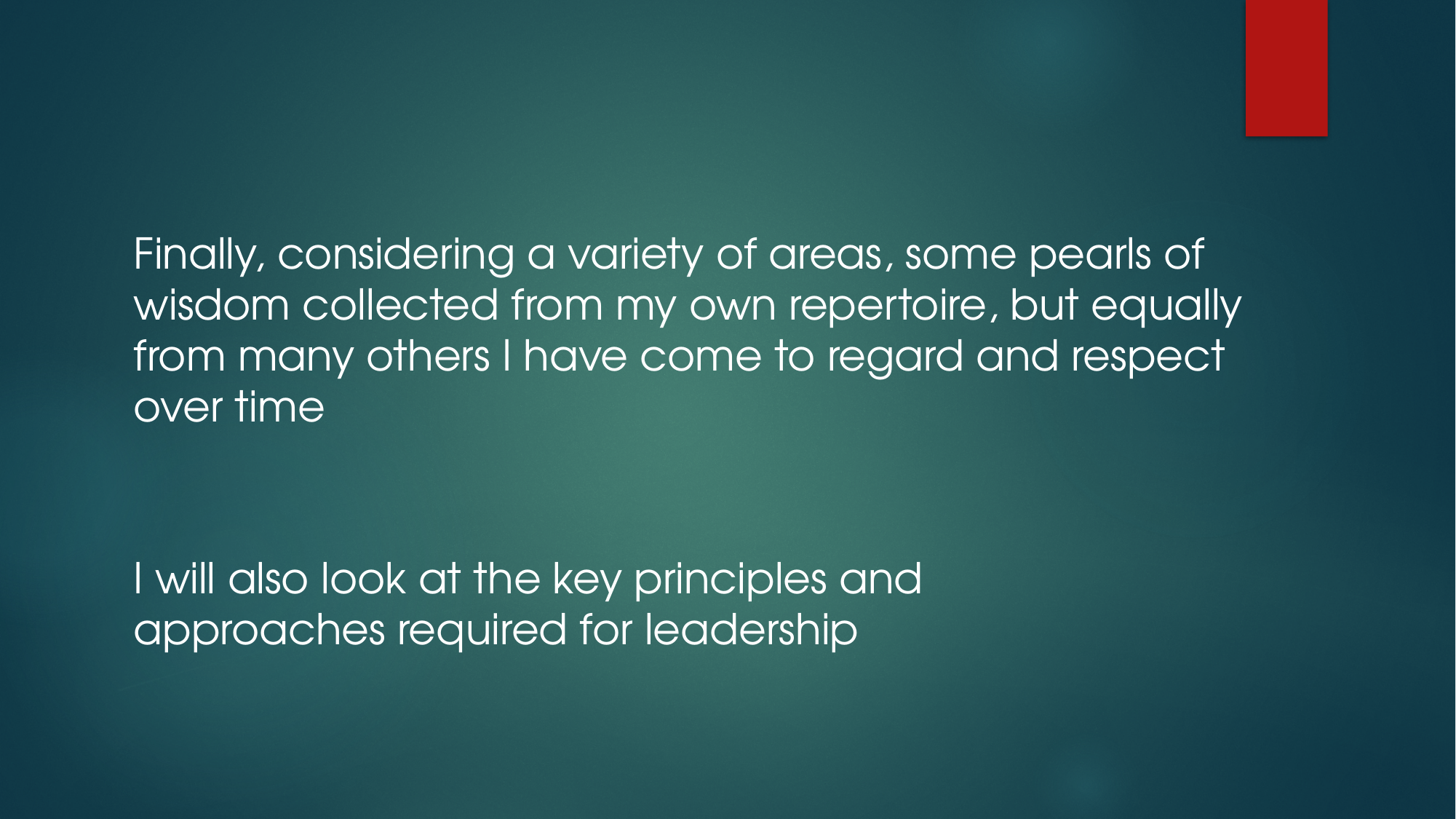

Finally, considering a variety of areas, some pearls of wisdom collected from my own repertoire, but equally from many others I have come to regard and respect over time
I will also look at the key principles and approaches required for leadership